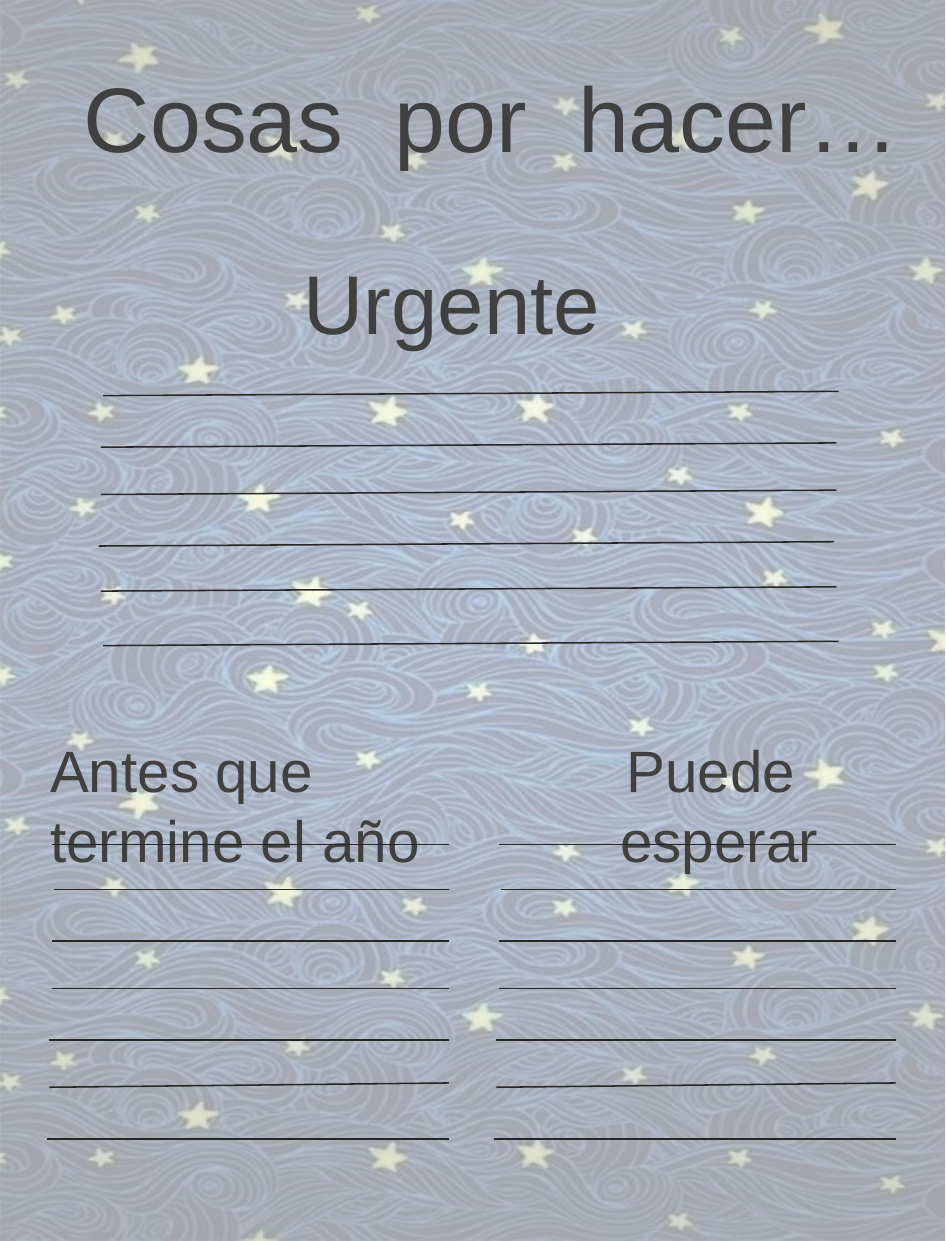

Cosas  por  hacer…
Urgente
Antes que termine el año
Puede  esperar